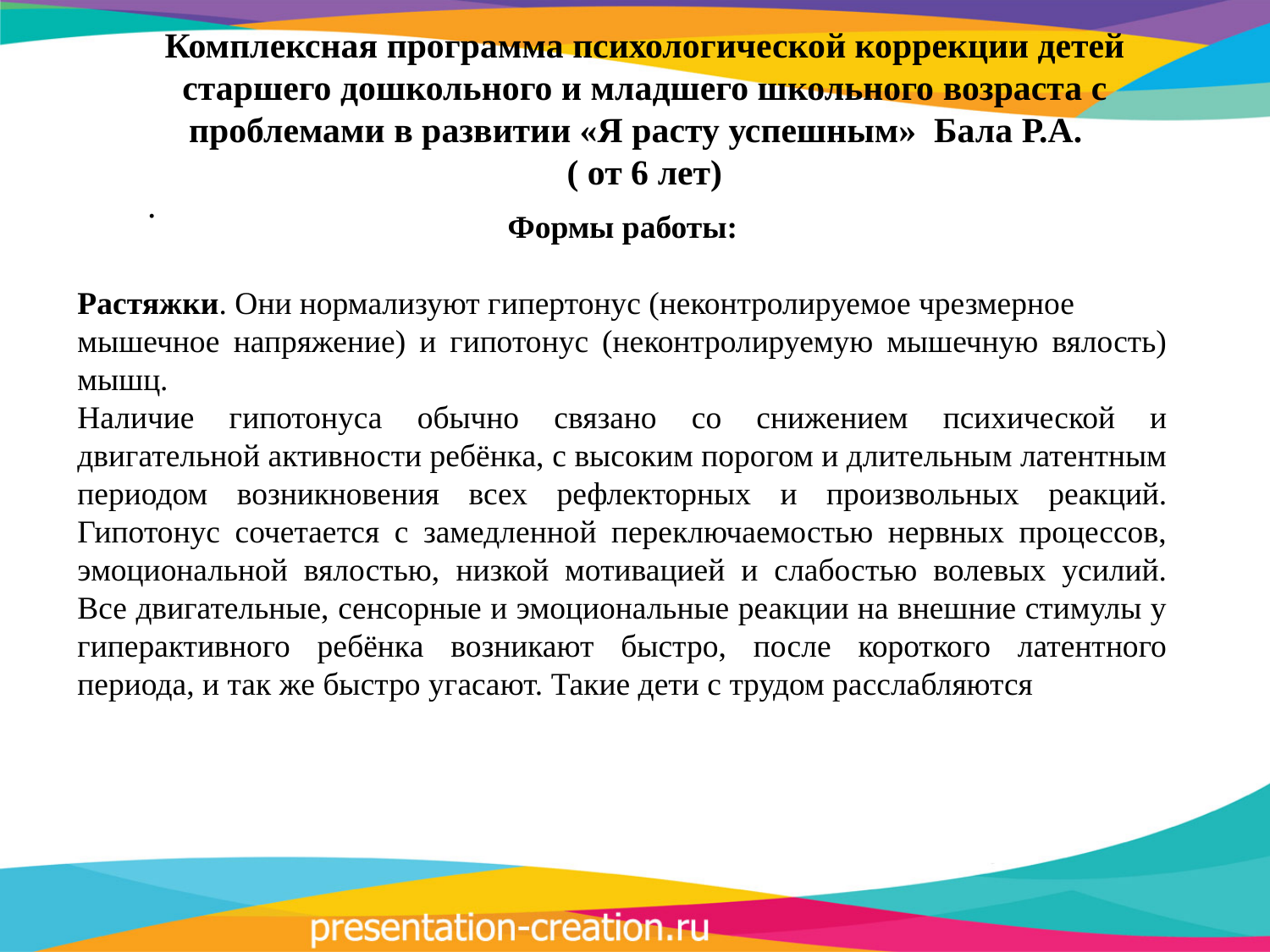

Комплексная программа психологической коррекции детей старшего дошкольного и младшего школьного возраста с проблемами в развитии «Я расту успешным»  Бала Р.А.
( от 6 лет)
.
Формы работы:

Растяжки. Они нормализуют гипертонус (неконтролируемое чрезмерное
мышечное напряжение) и гипотонус (неконтролируемую мышечную вялость) мышц.
Наличие гипотонуса обычно связано со снижением психической и двигательной активности ребёнка, с высоким порогом и длительным латентным периодом возникновения всех рефлекторных и произвольных реакций. Гипотонус сочетается с замедленной переключаемостью нервных процессов, эмоциональной вялостью, низкой мотивацией и слабостью волевых усилий. Все двигательные, сенсорные и эмоциональные реакции на внешние стимулы у гиперактивного ребёнка возникают быстро, после короткого латентного периода, и так же быстро угасают. Такие дети с трудом расслабляются